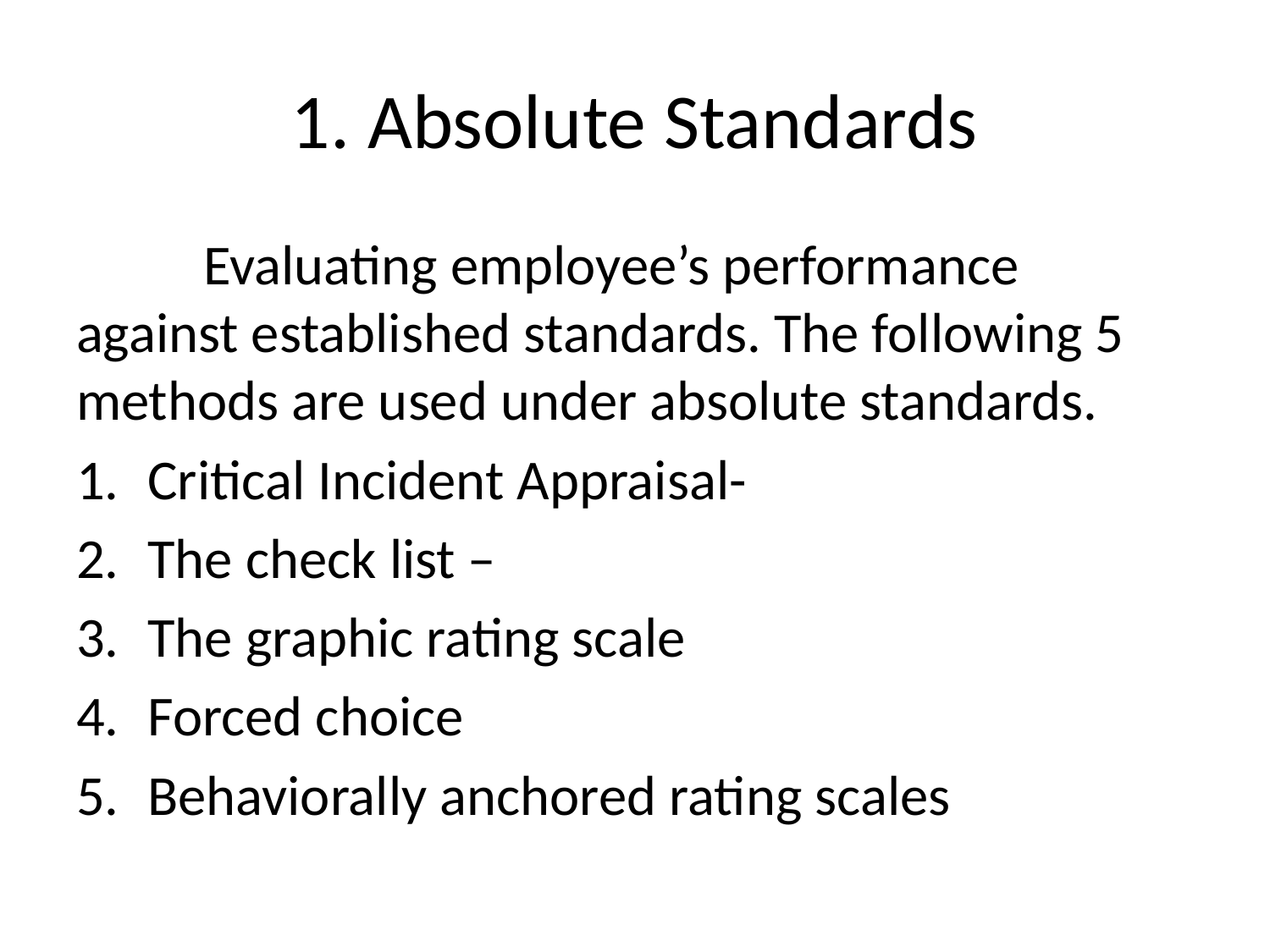

# 1. Absolute Standards
	Evaluating employee’s performance against established standards. The following 5 methods are used under absolute standards.
Critical Incident Appraisal-
The check list –
The graphic rating scale
Forced choice
Behaviorally anchored rating scales